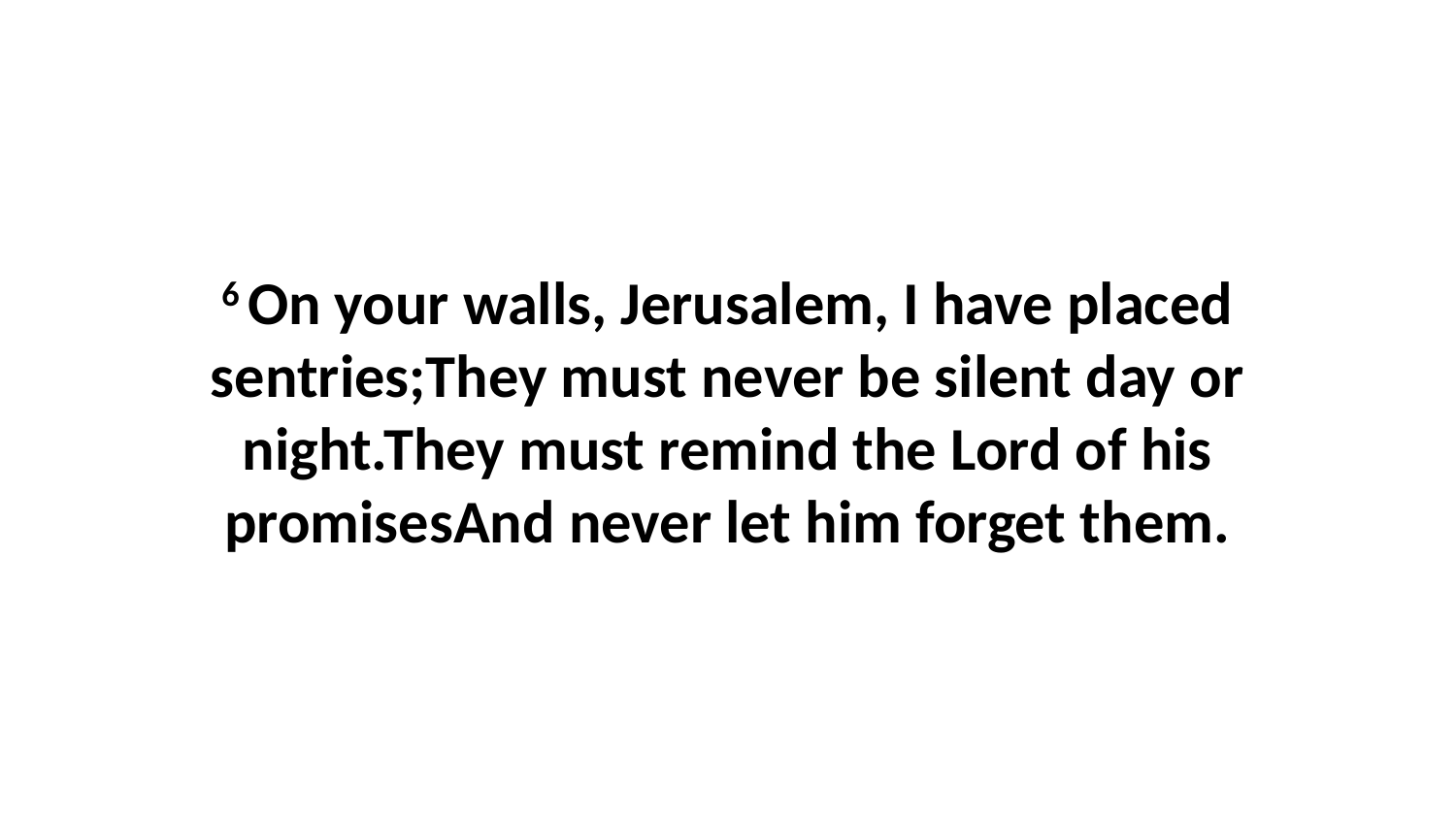

6 On your walls, Jerusalem, I have placed sentries;They must never be silent day or night.They must remind the Lord of his promisesAnd never let him forget them.